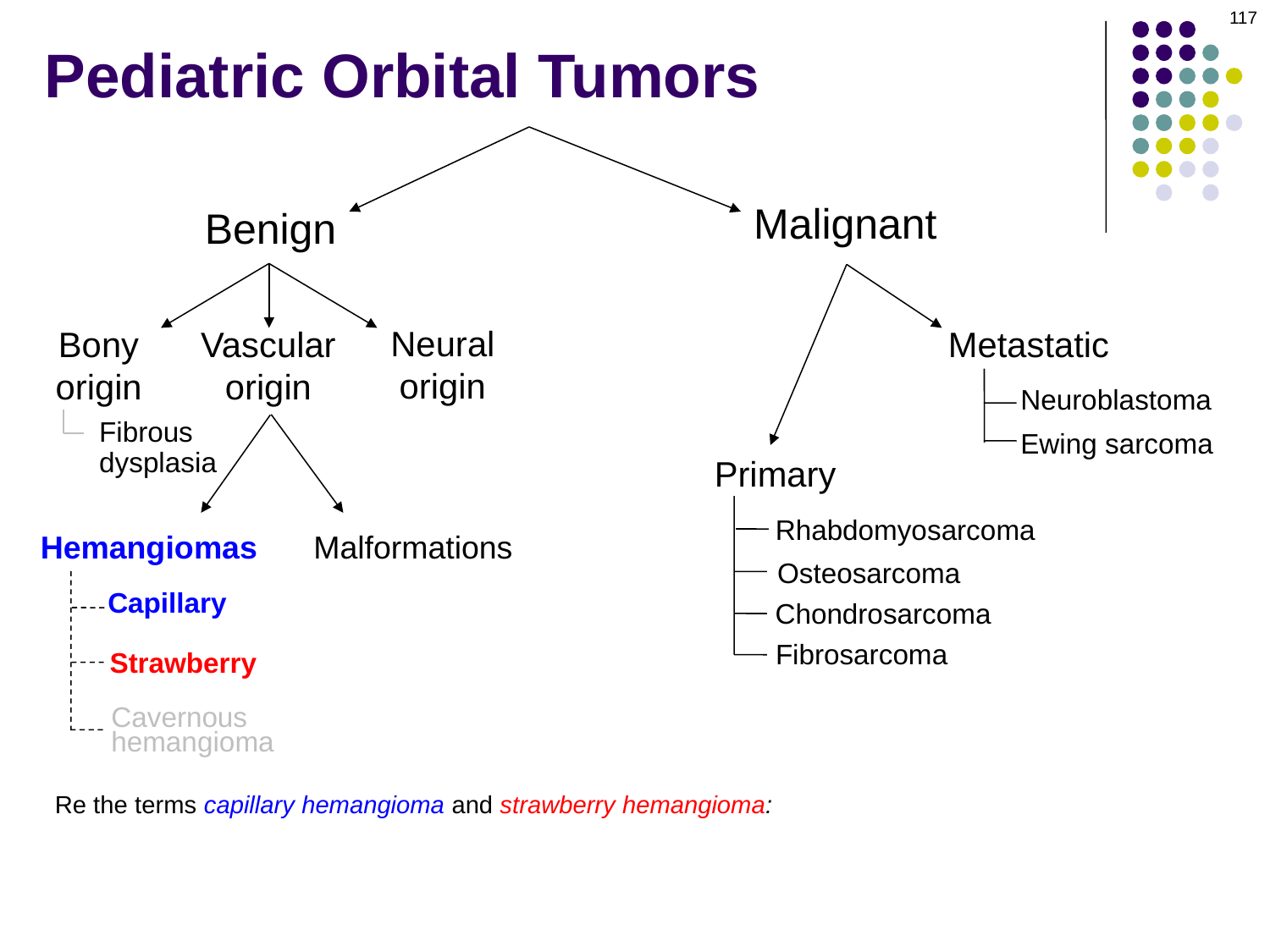

117
# Pediatric Orbital Tumors

Malignant
Benign

Neural
origin
Bony
origin
Vascular
origin
Metastatic

Neuroblastoma

Fibrous
dysplasia

Ewing sarcoma

Primary

Rhabdomyosarcoma
Hemangiomas
Malformations

Osteosarcoma

Capillary
Chondrosarcoma

Fibrosarcoma
Strawberry

Cavernous hemangioma

Re the terms capillary hemangioma and strawberry hemangioma: